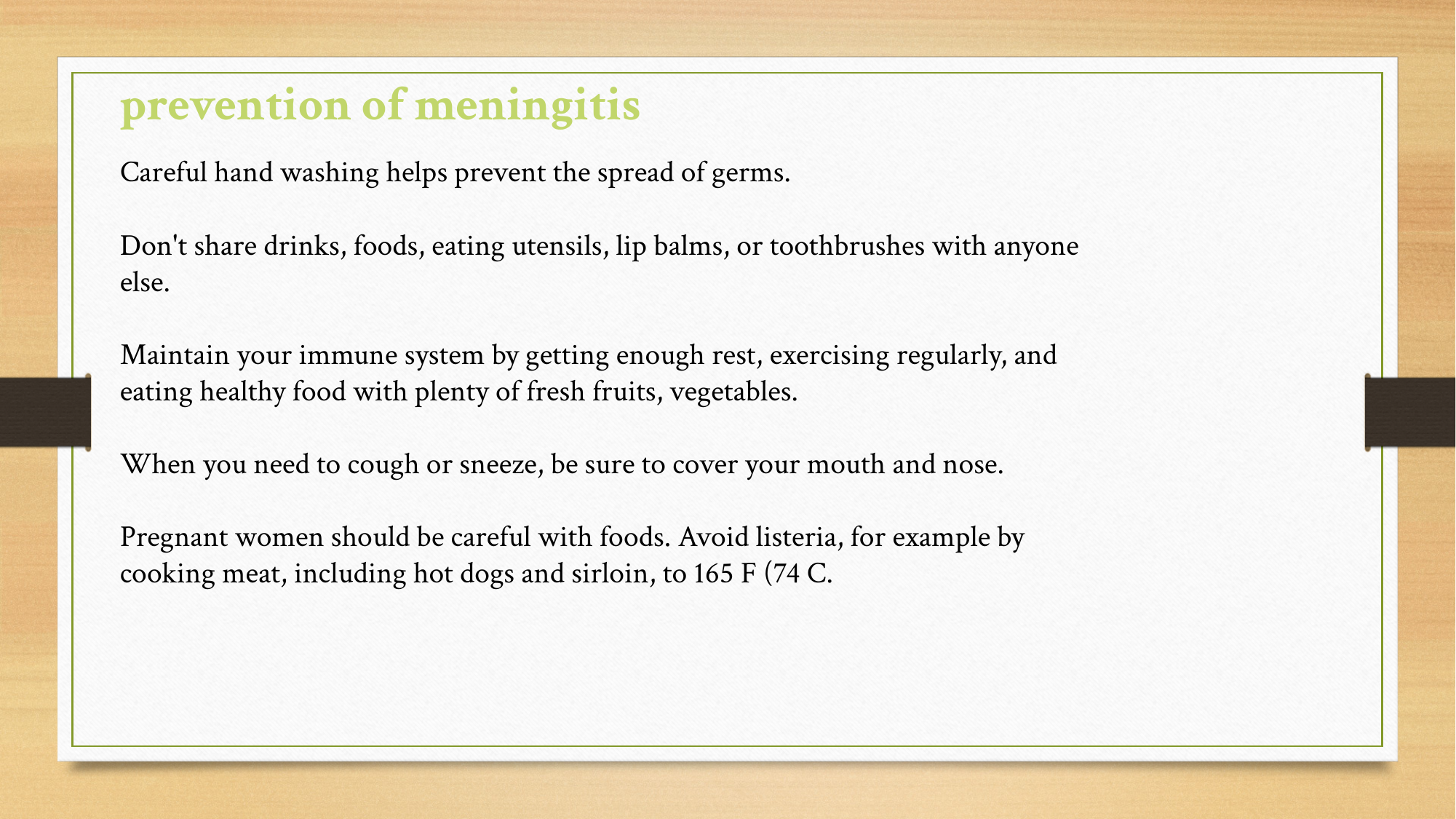

prevention of meningitis
Careful hand washing helps prevent the spread of germs.

Don't share drinks, foods, eating utensils, lip balms, or toothbrushes with anyone else.

Maintain your immune system by getting enough rest, exercising regularly, and eating healthy food with plenty of fresh fruits, vegetables.

When you need to cough or sneeze, be sure to cover your mouth and nose.

Pregnant women should be careful with foods. Avoid listeria, for example by cooking meat, including hot dogs and sirloin, to 165 F (74 C.